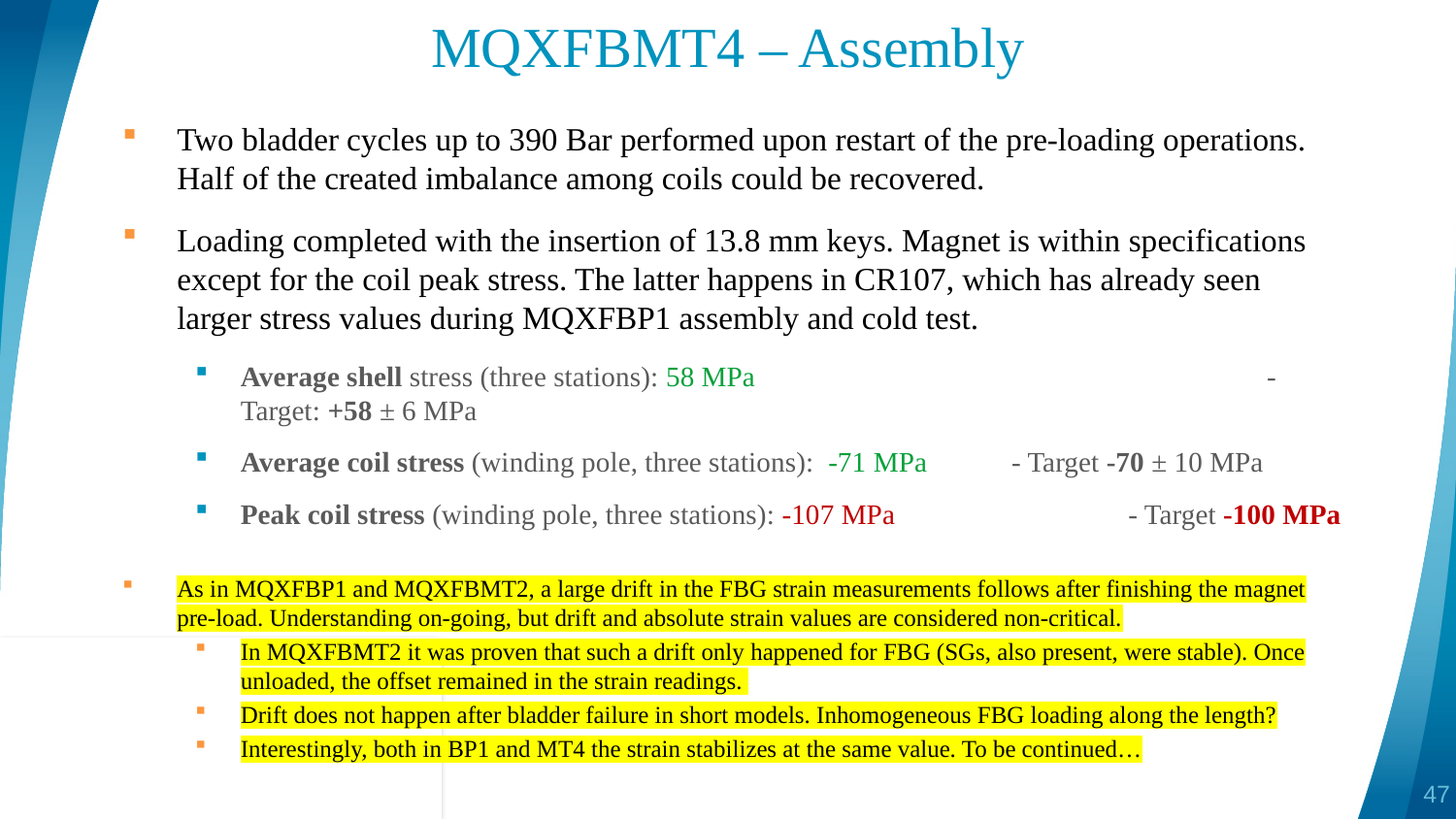

# MQXFBMT4 – Assembly
Two bladder cycles up to 390 Bar performed upon restart of the pre-loading operations. Half of the created imbalance among coils could be recovered.

Loading completed with the insertion of 13.8 mm keys. Magnet is within specifications except for the coil peak stress. The latter happens in CR107, which has already seen larger stress values during MQXFBP1 assembly and cold test.

Average shell stress (three stations): 58 MPa          			 -  Target: +58 ± 6 MPa
Average coil stress (winding pole, three stations):  -71 MPa            - Target -70 ± 10 MPa
Peak coil stress (winding pole, three stations): -107 MPa		  - Target -100 MPa

As in MQXFBP1 and MQXFBMT2, a large drift in the FBG strain measurements follows after finishing the magnet pre-load. Understanding on-going, but drift and absolute strain values are considered non-critical.
In MQXFBMT2 it was proven that such a drift only happened for FBG (SGs, also present, were stable). Once unloaded, the offset remained in the strain readings.
Drift does not happen after bladder failure in short models. Inhomogeneous FBG loading along the length?
Interestingly, both in BP1 and MT4 the strain stabilizes at the same value. To be continued…

47